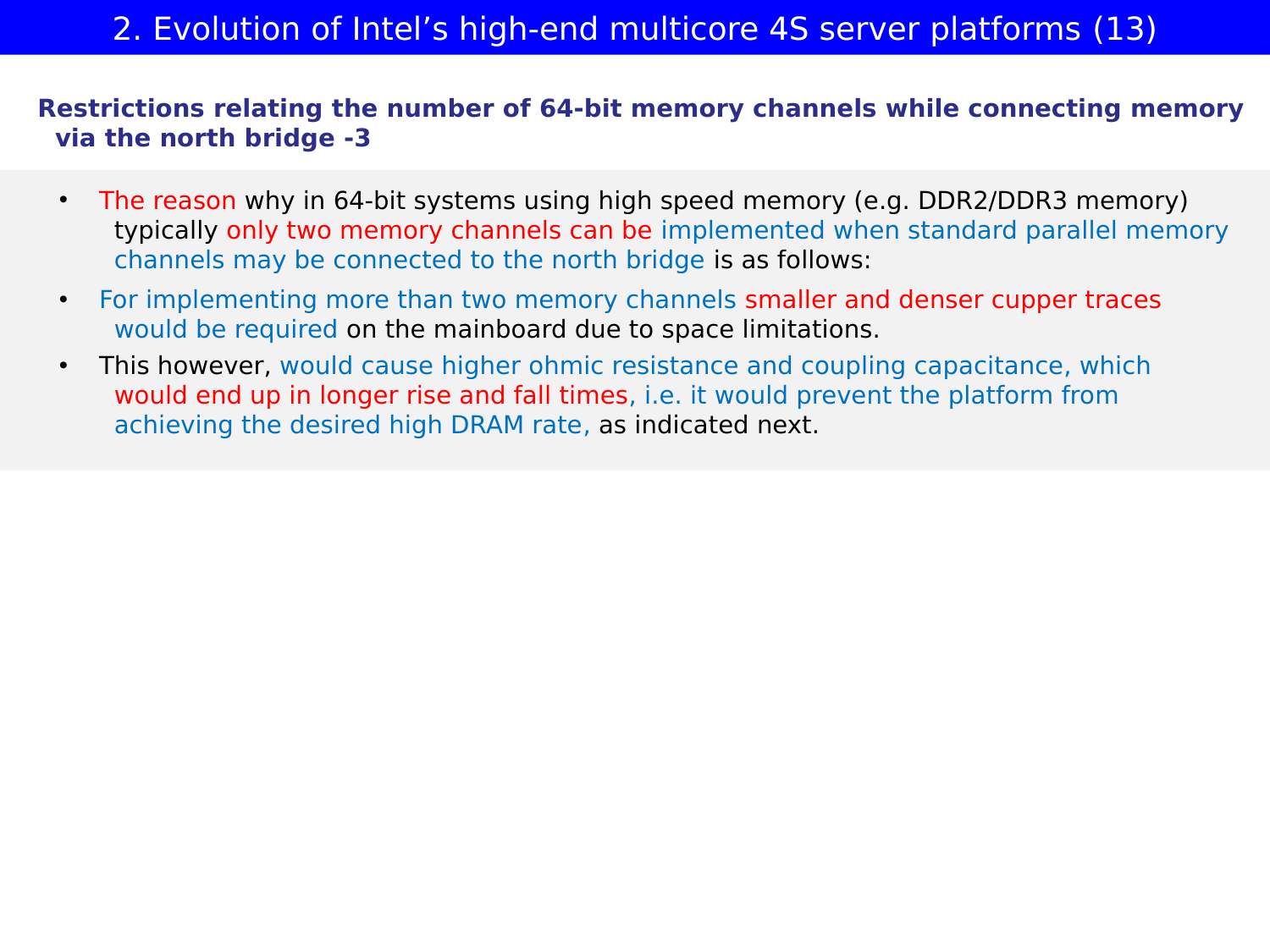

# 2. Evolution of Intel’s high-end multicore 4S server platforms (13)
Restrictions relating the number of 64-bit memory channels while connecting memory
  via the north bridge -3

The reason why in 64-bit systems using high speed memory (e.g. DDR2/DDR3 memory)
       typically only two memory channels can be implemented when standard parallel memory
       channels may be connected to the north bridge is as follows:
For implementing more than two memory channels smaller and denser cupper traces
       would be required on the mainboard due to space limitations.
This however, would cause higher ohmic resistance and coupling capacitance, which
       would end up in longer rise and fall times, i.e. it would prevent the platform from
       achieving the desired high DRAM rate, as indicated next.